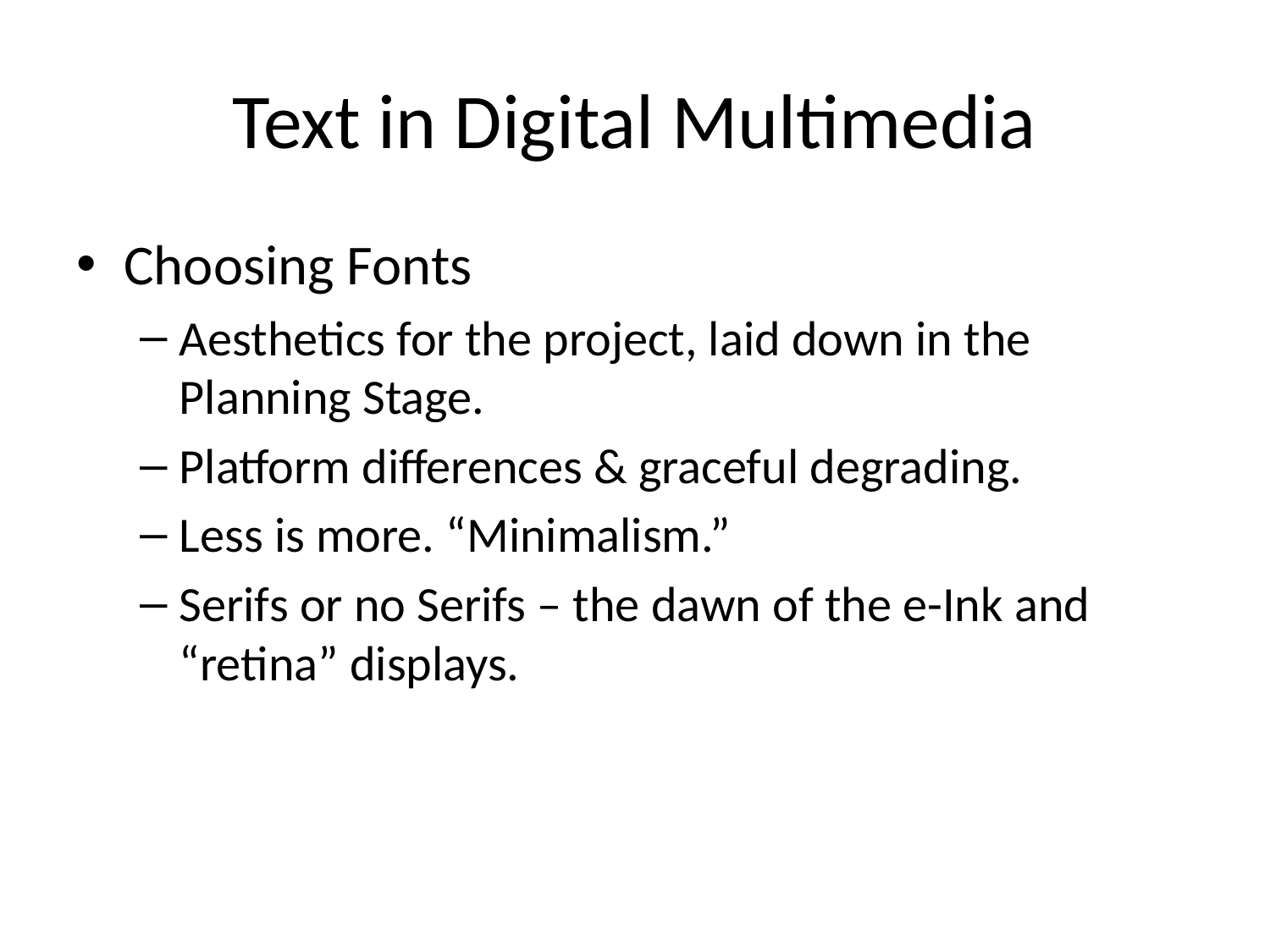

# Text in Digital Multimedia
Choosing Fonts
Aesthetics for the project, laid down in the Planning Stage.
Platform differences & graceful degrading.
Less is more. “Minimalism.”
Serifs or no Serifs – the dawn of the e-Ink and “retina” displays.